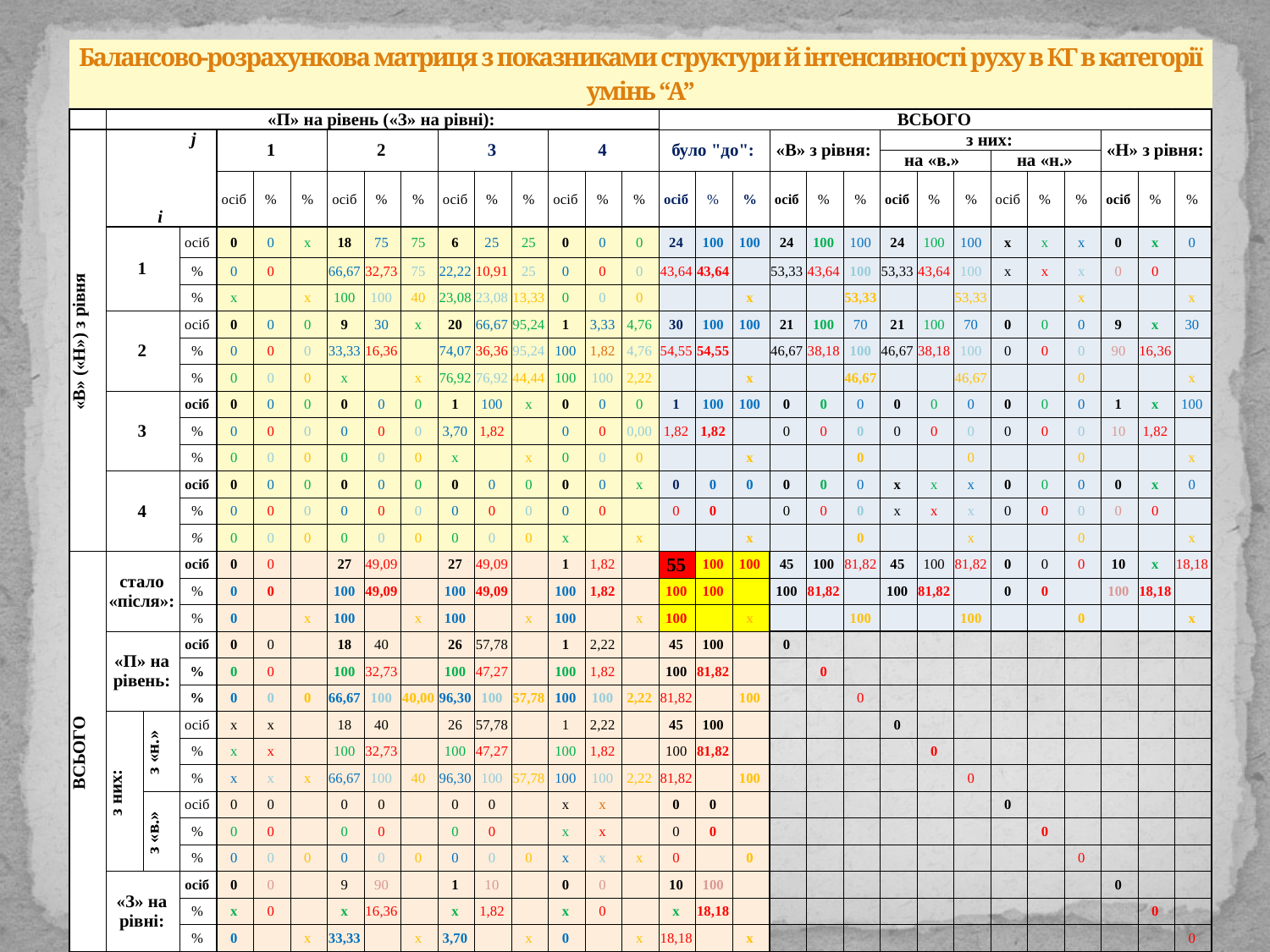

# Балансово-розрахункова матриця з показниками структури й інтенсивності руху в КГ в категорії умінь “А”
|  | «П» на рівень («З» на рівні): |  |  |  |  |  |  |  |  |  |  |  |  |  |  | ВСЬОГО |  |  |  |  |  |  |  |  |  |  |  |  |  |  |
| --- | --- | --- | --- | --- | --- | --- | --- | --- | --- | --- | --- | --- | --- | --- | --- | --- | --- | --- | --- | --- | --- | --- | --- | --- | --- | --- | --- | --- | --- | --- |
| «В» («Н») з рівня | j i |  |  | 1 |  |  | 2 |  |  | 3 |  |  | 4 |  |  | було "до": |  |  | «В» з рівня: |  |  | з них: |  |  |  |  |  | «Н» з рівня: |  |  |
|  |  |  |  |  |  |  |  |  |  |  |  |  |  |  |  |  |  |  |  |  |  | на «в.» |  |  | на «н.» |  |  |  |  |  |
|  |  |  |  | осіб | % | % | осіб | % | % | осіб | % | % | осіб | % | % | осіб | % | % | осіб | % | % | осіб | % | % | осіб | % | % | осіб | % | % |
|  | 1 |  | осіб | 0 | 0 | x | 18 | 75 | 75 | 6 | 25 | 25 | 0 | 0 | 0 | 24 | 100 | 100 | 24 | 100 | 100 | 24 | 100 | 100 | х | x | x | 0 | х | 0 |
|  |  |  | % | 0 | 0 |  | 66,67 | 32,73 | 75 | 22,22 | 10,91 | 25 | 0 | 0 | 0 | 43,64 | 43,64 |  | 53,33 | 43,64 | 100 | 53,33 | 43,64 | 100 | х | х | x | 0 | 0 |  |
|  |  |  | % | x |  | х | 100 | 100 | 40 | 23,08 | 23,08 | 13,33 | 0 | 0 | 0 |  |  | х |  |  | 53,33 |  |  | 53,33 |  |  | х |  |  | х |
|  | 2 |  | осіб | 0 | 0 | 0 | 9 | 30 | x | 20 | 66,67 | 95,24 | 1 | 3,33 | 4,76 | 30 | 100 | 100 | 21 | 100 | 70 | 21 | 100 | 70 | 0 | 0 | 0 | 9 | х | 30 |
|  |  |  | % | 0 | 0 | 0 | 33,33 | 16,36 |  | 74,07 | 36,36 | 95,24 | 100 | 1,82 | 4,76 | 54,55 | 54,55 |  | 46,67 | 38,18 | 100 | 46,67 | 38,18 | 100 | 0 | 0 | 0 | 90 | 16,36 |  |
|  |  |  | % | 0 | 0 | 0 | x |  | х | 76,92 | 76,92 | 44,44 | 100 | 100 | 2,22 |  |  | х |  |  | 46,67 |  |  | 46,67 |  |  | 0 |  |  | х |
|  | 3 |  | осіб | 0 | 0 | 0 | 0 | 0 | 0 | 1 | 100 | x | 0 | 0 | 0 | 1 | 100 | 100 | 0 | 0 | 0 | 0 | 0 | 0 | 0 | 0 | 0 | 1 | х | 100 |
|  |  |  | % | 0 | 0 | 0 | 0 | 0 | 0 | 3,70 | 1,82 |  | 0 | 0 | 0,00 | 1,82 | 1,82 |  | 0 | 0 | 0 | 0 | 0 | 0 | 0 | 0 | 0 | 10 | 1,82 |  |
|  |  |  | % | 0 | 0 | 0 | 0 | 0 | 0 | x |  | х | 0 | 0 | 0 |  |  | х |  |  | 0 |  |  | 0 |  |  | 0 |  |  | х |
|  | 4 |  | осіб | 0 | 0 | 0 | 0 | 0 | 0 | 0 | 0 | 0 | 0 | 0 | x | 0 | 0 | 0 | 0 | 0 | 0 | х | x | x | 0 | 0 | 0 | 0 | х | 0 |
|  |  |  | % | 0 | 0 | 0 | 0 | 0 | 0 | 0 | 0 | 0 | 0 | 0 |  | 0 | 0 |  | 0 | 0 | 0 | х | х | x | 0 | 0 | 0 | 0 | 0 |  |
|  |  |  | % | 0 | 0 | 0 | 0 | 0 | 0 | 0 | 0 | 0 | x |  | х |  |  | х |  |  | 0 |  |  | х |  |  | 0 |  |  | х |
| ВСЬОГО | стало «після»: |  | осіб | 0 | 0 |  | 27 | 49,09 |  | 27 | 49,09 |  | 1 | 1,82 |  | 55 | 100 | 100 | 45 | 100 | 81,82 | 45 | 100 | 81,82 | 0 | 0 | 0 | 10 | х | 18,18 |
|  |  |  | % | 0 | 0 |  | 100 | 49,09 |  | 100 | 49,09 |  | 100 | 1,82 |  | 100 | 100 |  | 100 | 81,82 |  | 100 | 81,82 |  | 0 | 0 |  | 100 | 18,18 |  |
|  |  |  | % | 0 |  | х | 100 |  | х | 100 |  | х | 100 |  | х | 100 |  | х |  |  | 100 |  |  | 100 |  |  | 0 |  |  | х |
|  | «П» на рівень: |  | осіб | 0 | 0 |  | 18 | 40 |  | 26 | 57,78 |  | 1 | 2,22 |  | 45 | 100 |  | 0 |  |  |  |  |  |  |  |  |  |  |  |
|  |  |  | % | 0 | 0 |  | 100 | 32,73 |  | 100 | 47,27 |  | 100 | 1,82 |  | 100 | 81,82 |  |  | 0 |  |  |  |  |  |  |  |  |  |  |
|  |  |  | % | 0 | 0 | 0 | 66,67 | 100 | 40,00 | 96,30 | 100 | 57,78 | 100 | 100 | 2,22 | 81,82 |  | 100 |  |  | 0 |  |  |  |  |  |  |  |  |  |
|  | з них: | з «н.» | осіб | x | х |  | 18 | 40 |  | 26 | 57,78 |  | 1 | 2,22 |  | 45 | 100 |  |  |  |  | 0 |  |  |  |  |  |  |  |  |
|  |  |  | % | x | х |  | 100 | 32,73 |  | 100 | 47,27 |  | 100 | 1,82 |  | 100 | 81,82 |  |  |  |  |  | 0 |  |  |  |  |  |  |  |
|  |  |  | % | x | x | х | 66,67 | 100 | 40 | 96,30 | 100 | 57,78 | 100 | 100 | 2,22 | 81,82 |  | 100 |  |  |  |  |  | 0 |  |  |  |  |  |  |
|  |  | з «в.» | осіб | 0 | 0 |  | 0 | 0 |  | 0 | 0 |  | х | х |  | 0 | 0 |  |  |  |  |  |  |  | 0 |  |  |  |  |  |
|  |  |  | % | 0 | 0 |  | 0 | 0 |  | 0 | 0 |  | x | х |  | 0 | 0 |  |  |  |  |  |  |  |  | 0 |  |  |  |  |
|  |  |  | % | 0 | 0 | 0 | 0 | 0 | 0 | 0 | 0 | 0 | x | x | х | 0 |  | 0 |  |  |  |  |  |  |  |  | 0 |  |  |  |
|  | «З» на рівні: |  | осіб | 0 | 0 |  | 9 | 90 |  | 1 | 10 |  | 0 | 0 |  | 10 | 100 |  |  |  |  |  |  |  |  |  |  | 0 |  |  |
|  |  |  | % | х | 0 |  | х | 16,36 |  | х | 1,82 |  | х | 0 |  | х | 18,18 |  |  |  |  |  |  |  |  |  |  |  | 0 |  |
|  |  |  | % | 0 |  | х | 33,33 |  | х | 3,70 |  | х | 0 |  | х | 18,18 |  | х |  |  |  |  |  |  |  |  |  |  |  | 0 |